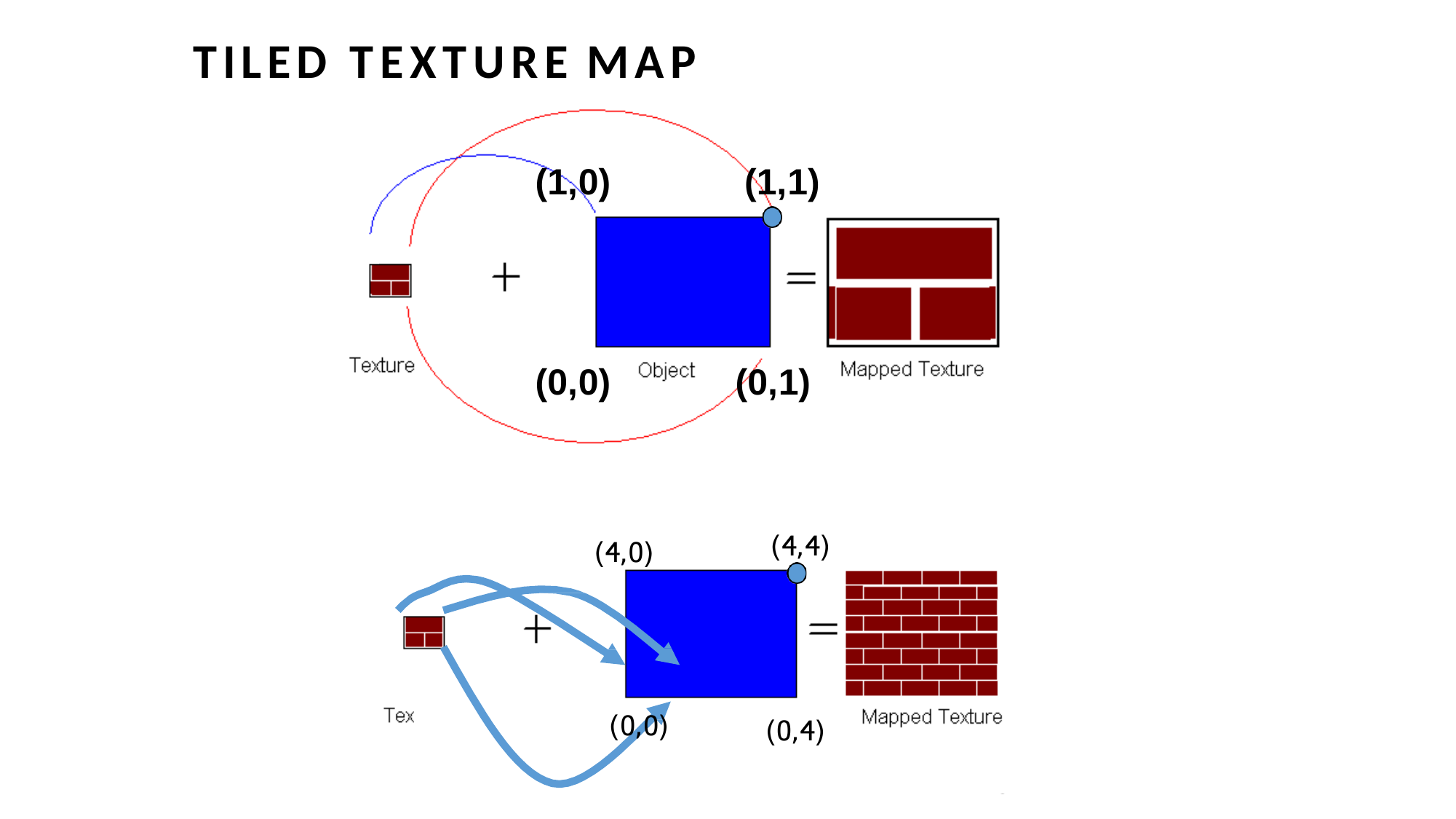

# TILED TEXTURE MAP

(1,0)
(1,1)

(0,0)
(0,1)

23

(4,4)
(4,0)

(0,0)
(0,4)